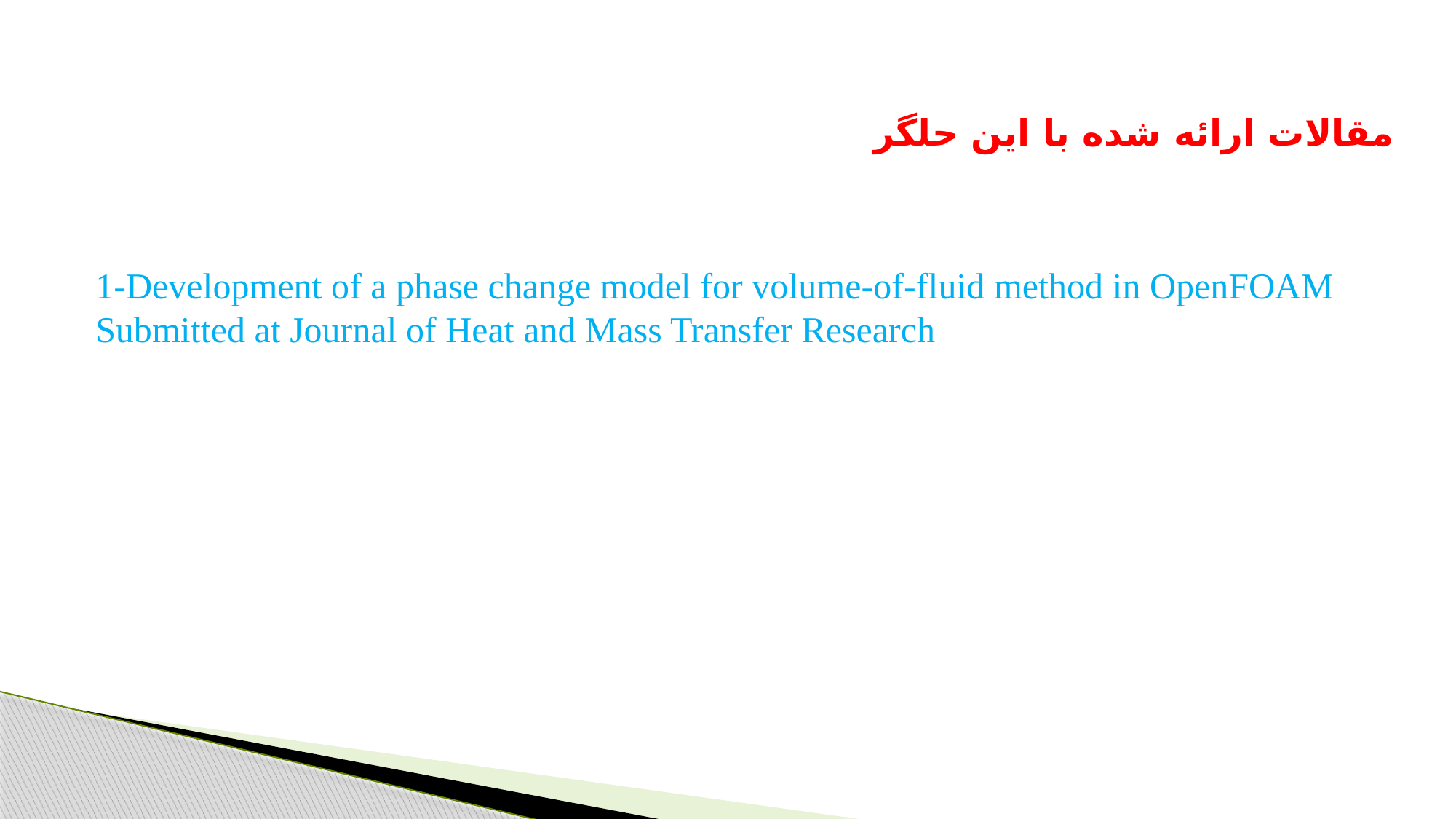

مقالات ارائه شده با این حلگر

1-Development of a phase change model for volume-of-fluid method in OpenFOAM
Submitted at Journal of Heat and Mass Transfer Research